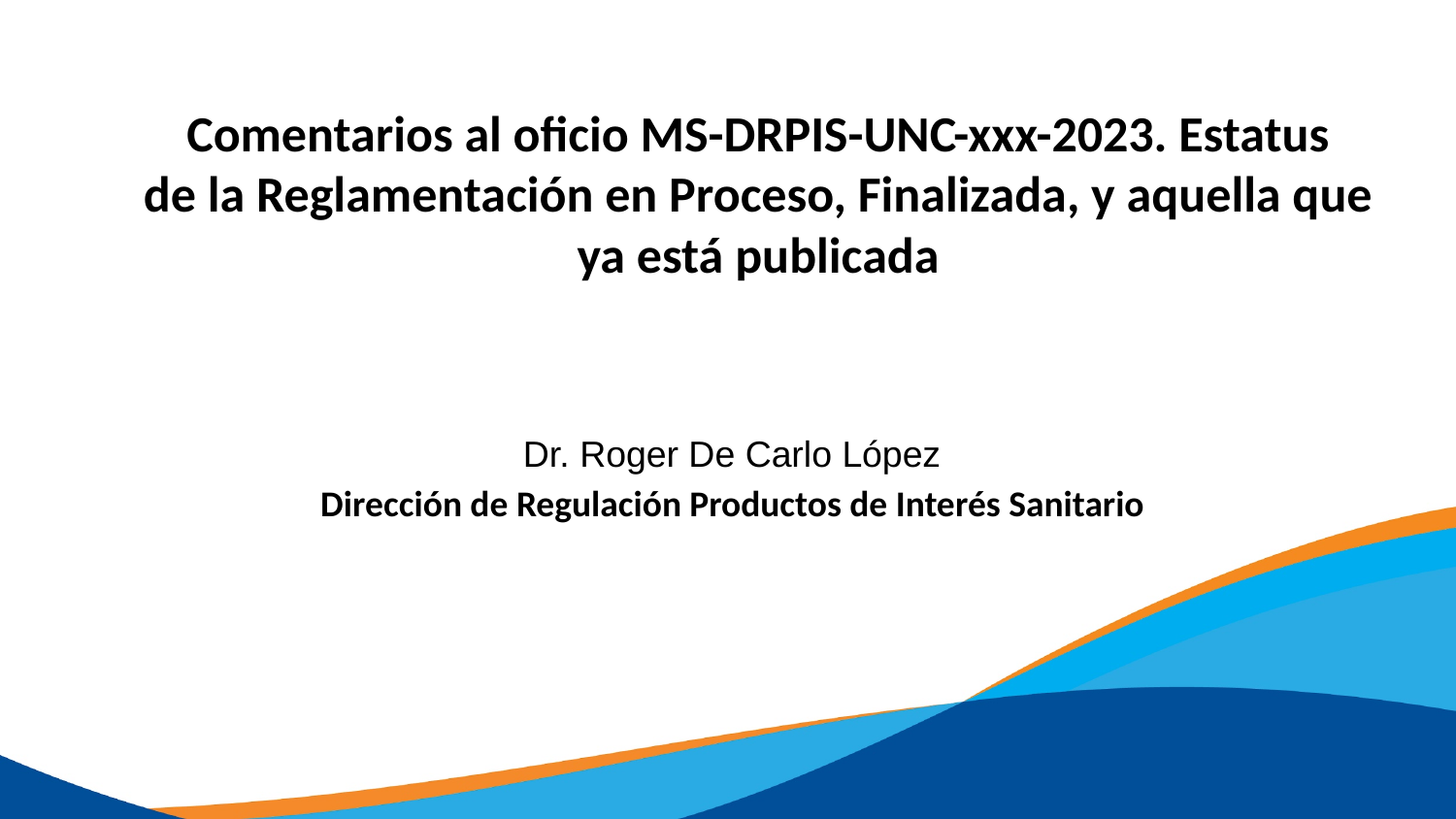

# Comentarios al oficio MS-DRPIS-UNC-xxx-2023. Estatus de la Reglamentación en Proceso, Finalizada, y aquella que ya está publicada
Dr. Roger De Carlo López
Dirección de Regulación Productos de Interés Sanitario